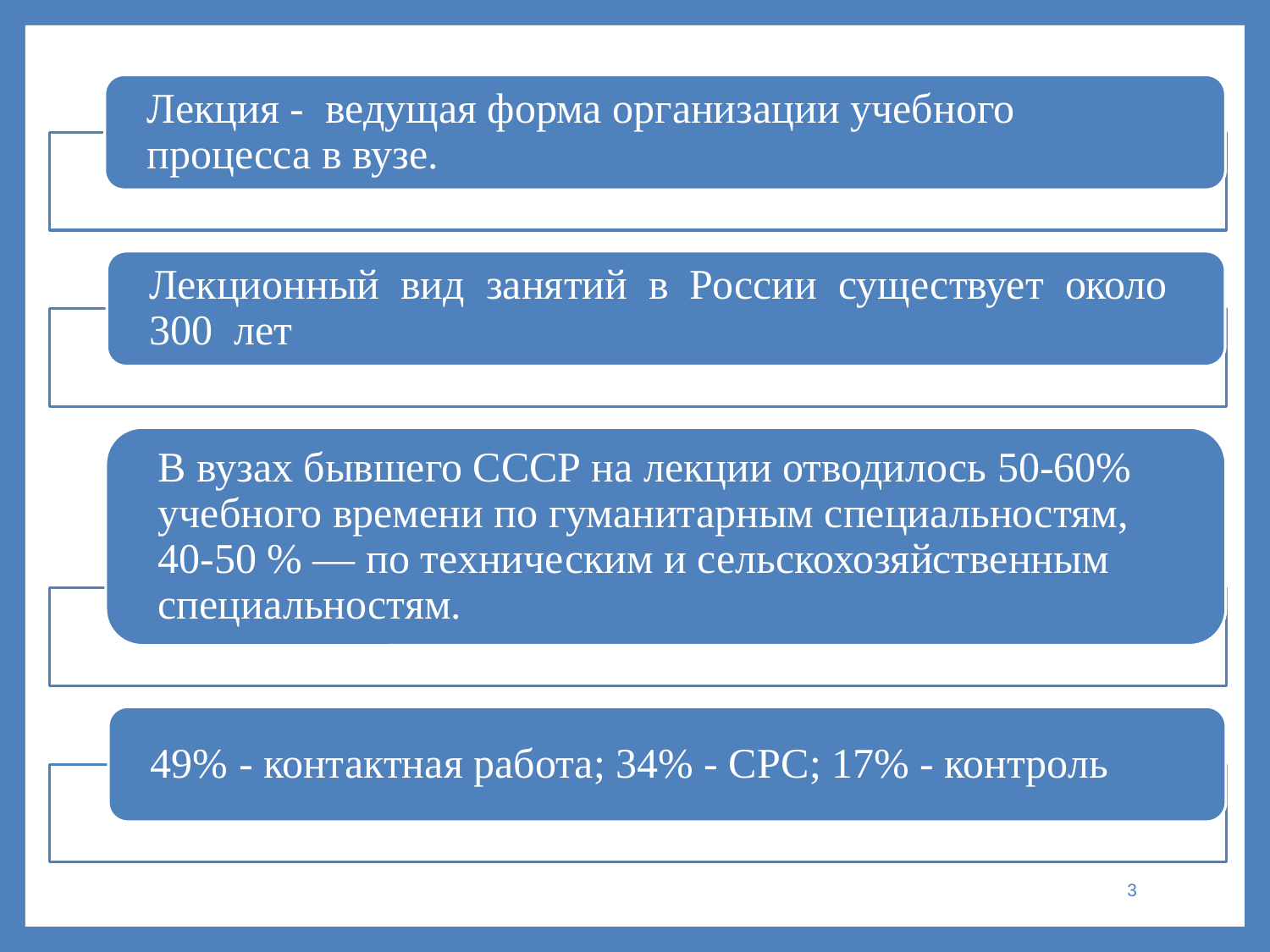

Лекция -  ведущая форма организации учебного процесса в вузе.
Лекционный  вид  занятий  в  России  существует  около  300  лет
В вузах бывшего СССР на лекции отводилось 50-60% учебного времени по гуманитарным специальностям, 40-50 % — по техническим и сельскохозяйственным специальностям.
49% - контактная работа; 34% - СРС; 17% - контроль
3